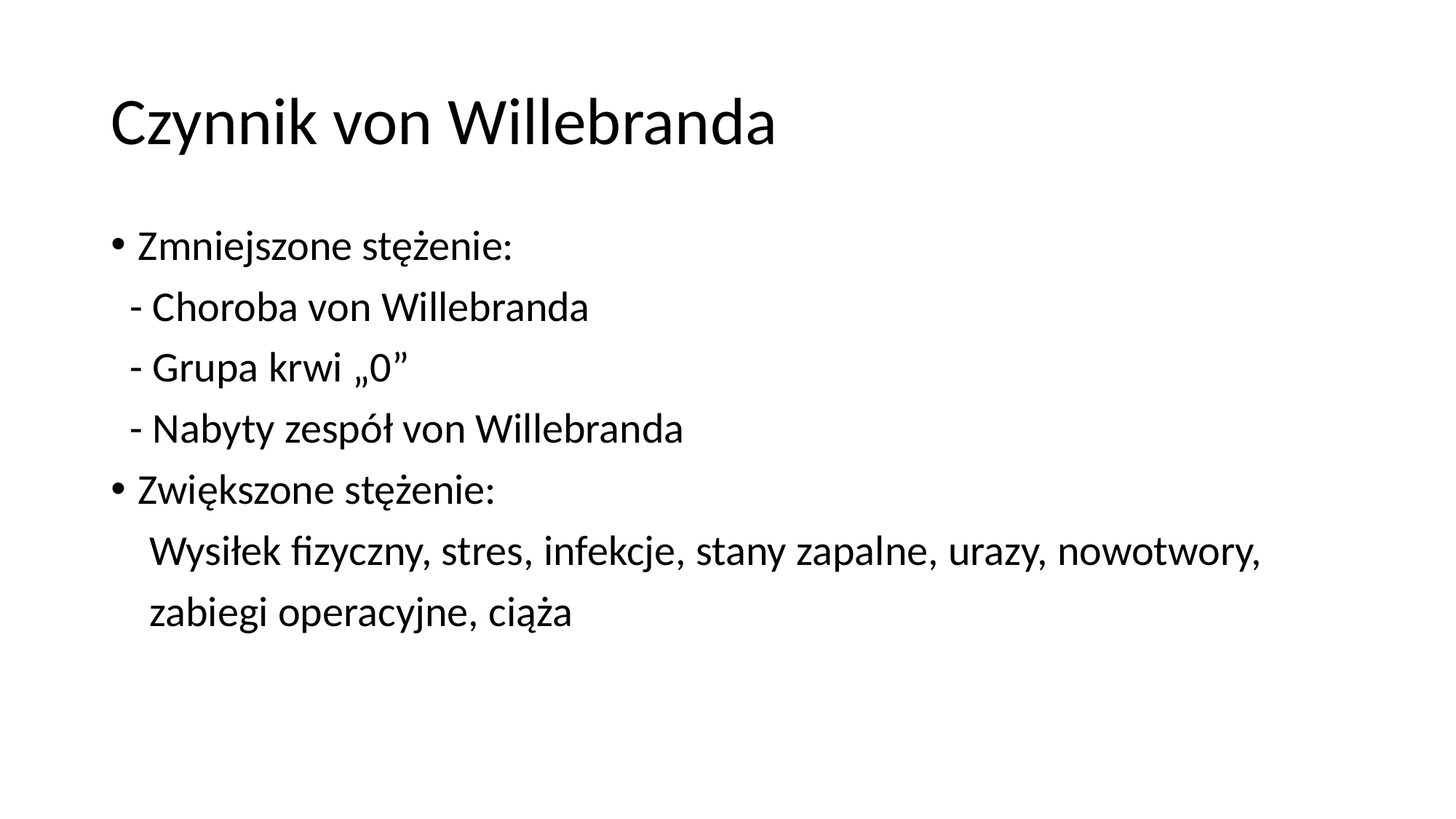

# Czynnik von Willebranda
Zmniejszone stężenie:
  - Choroba von Willebranda
  - Grupa krwi „0”
  - Nabyty zespół von Willebranda
Zwiększone stężenie:
    Wysiłek fizyczny, stres, infekcje, stany zapalne, urazy, nowotwory,
    zabiegi operacyjne, ciąża